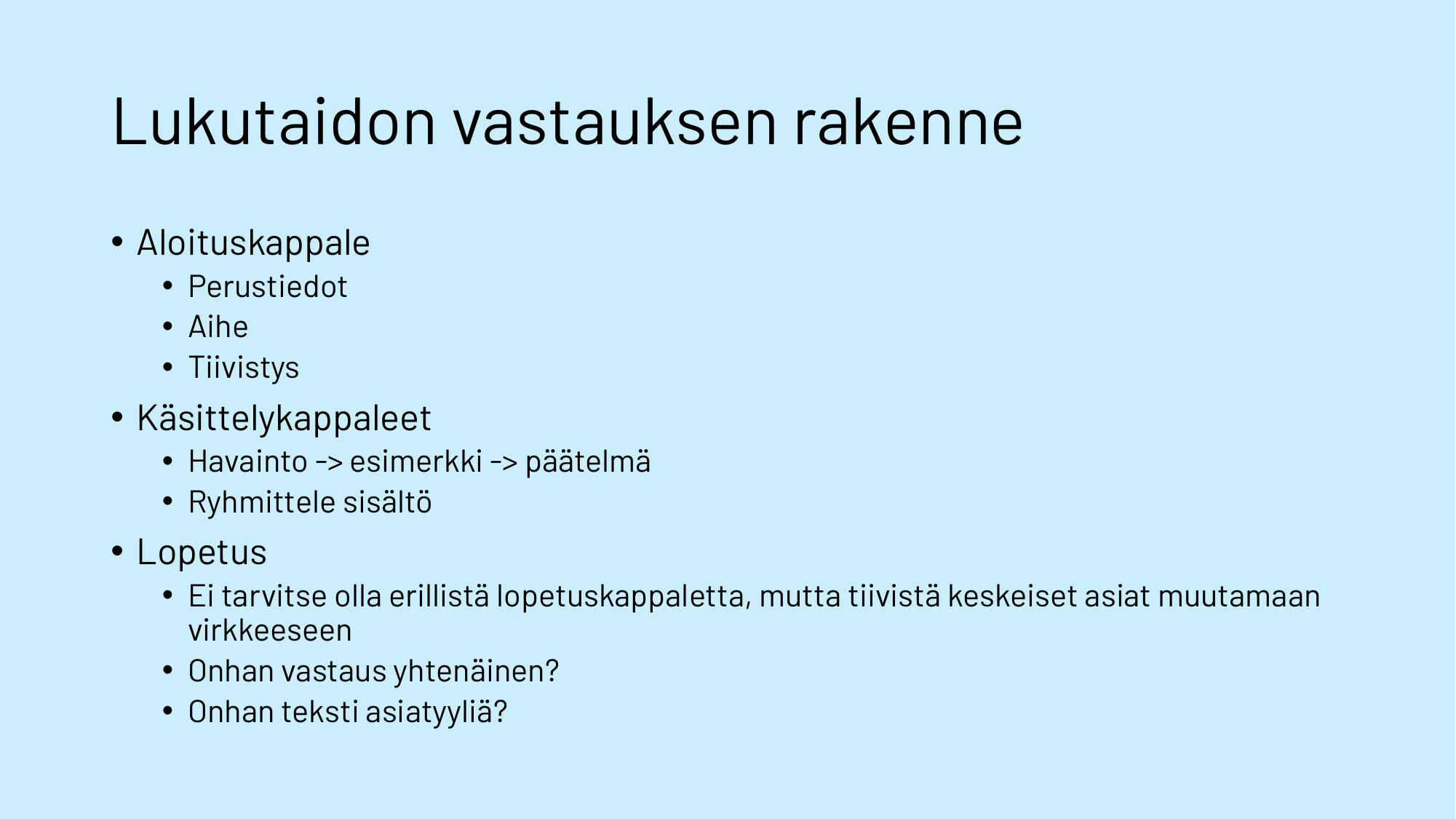

# Lukutaidon vastauksen rakenne
Aloituskappale
Perustiedot
Aihe
Tiivistys
Käsittelykappaleet
Havainto -> esimerkki -> päätelmä
Ryhmittele sisältö
Lopetus
Ei tarvitse olla erillistä lopetuskappaletta, mutta tiivistä keskeiset asiat muutamaan virkkeeseen
Onhan vastaus yhtenäinen?
Onhan teksti asiatyyliä?